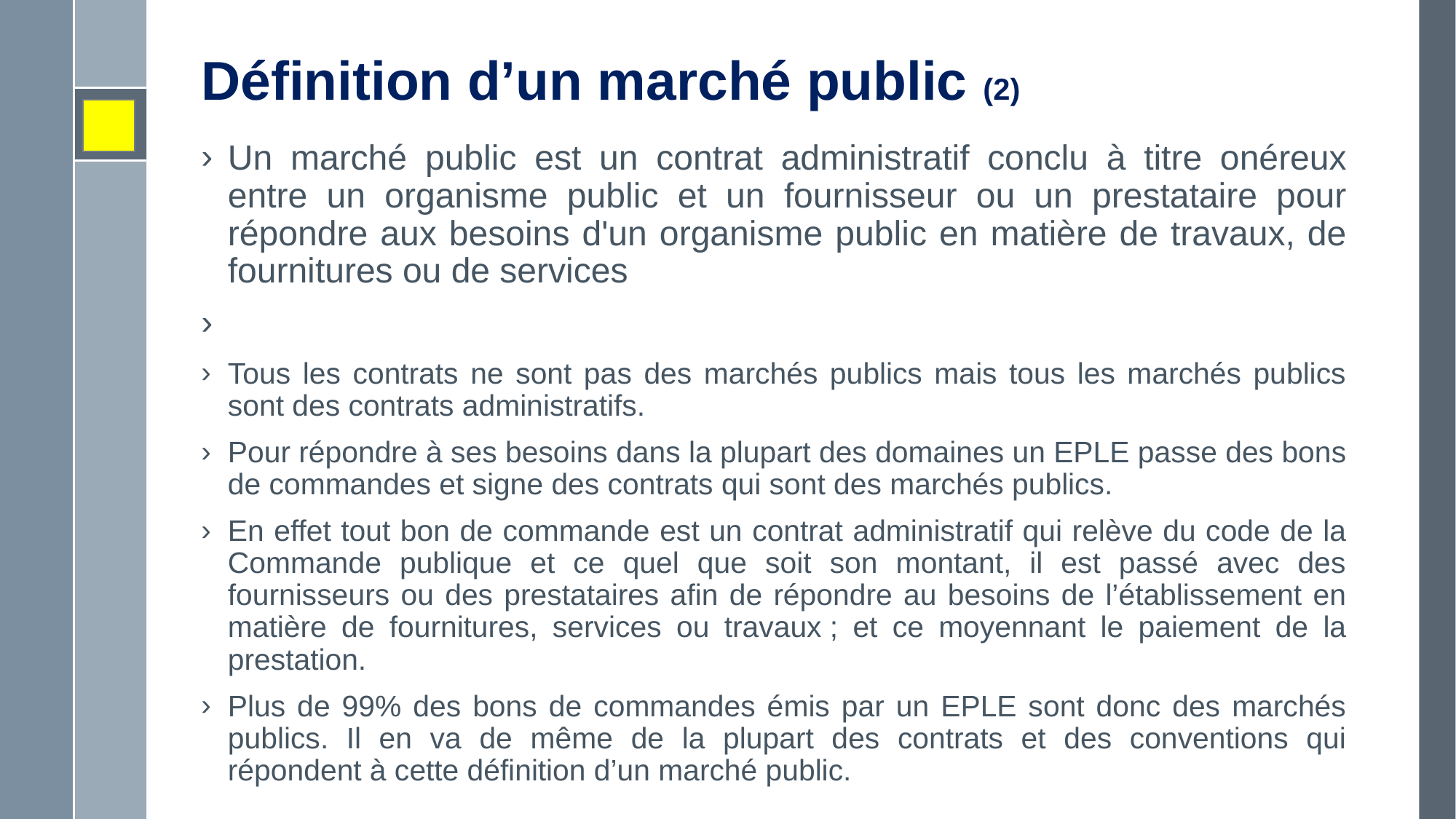

# Définition d’un marché public (2)

Un marché public est un contrat administratif conclu à titre onéreux entre un organisme public et un fournisseur ou un prestataire pour répondre aux besoins d'un organisme public en matière de travaux, de fournitures ou de services

Tous les contrats ne sont pas des marchés publics mais tous les marchés publics sont des contrats administratifs.
Pour répondre à ses besoins dans la plupart des domaines un EPLE passe des bons de commandes et signe des contrats qui sont des marchés publics.
En effet tout bon de commande est un contrat administratif qui relève du code de la Commande publique et ce quel que soit son montant, il est passé avec des fournisseurs ou des prestataires afin de répondre au besoins de l’établissement en matière de fournitures, services ou travaux ; et ce moyennant le paiement de la prestation.
Plus de 99% des bons de commandes émis par un EPLE sont donc des marchés publics. Il en va de même de la plupart des contrats et des conventions qui répondent à cette définition d’un marché public.